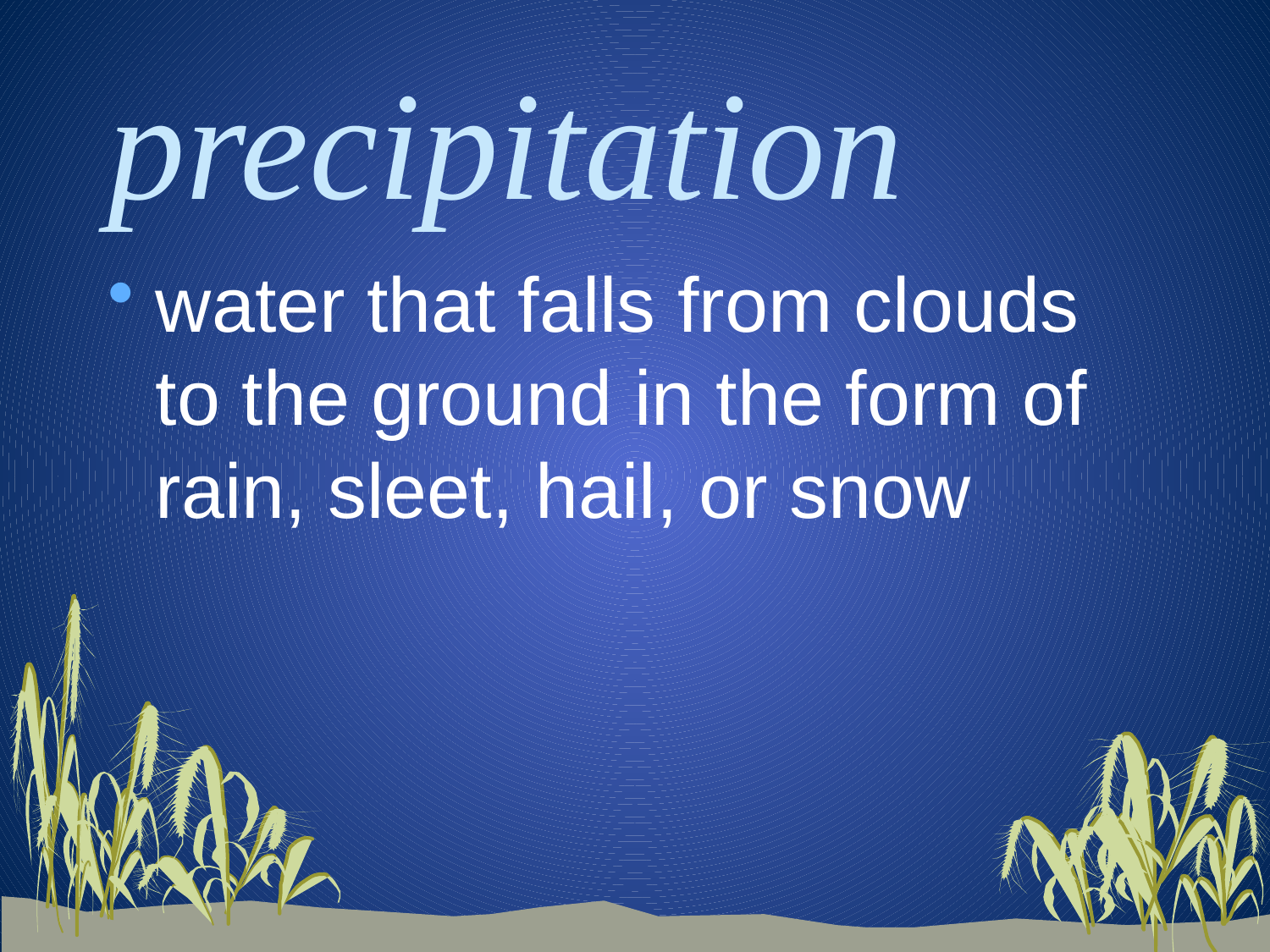

# precipitation
water that falls from clouds to the ground in the form of rain, sleet, hail, or snow